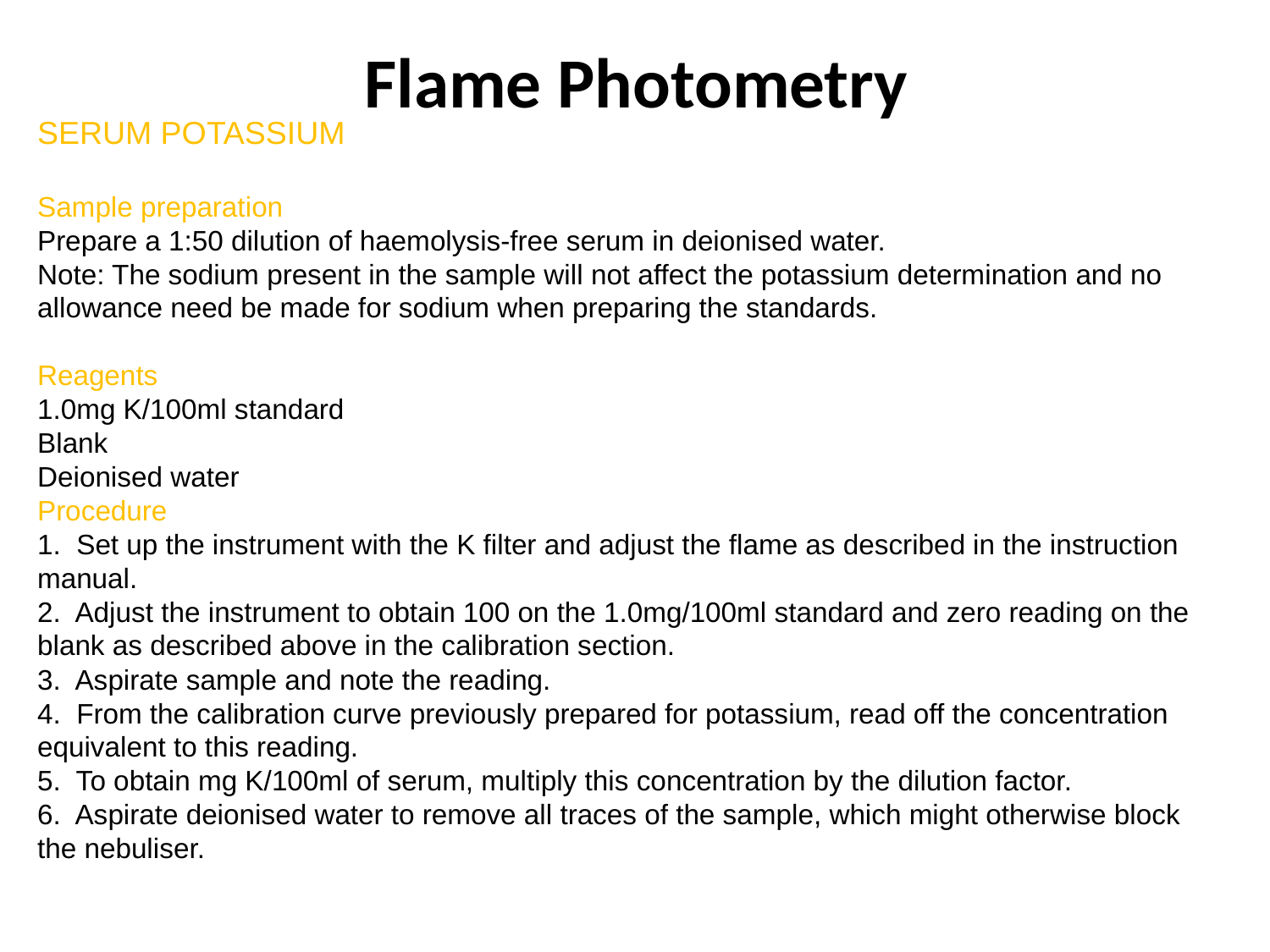

# Flame Photometry
SERUM POTASSIUM

Sample preparation
Prepare a 1:50 dilution of haemolysis-free serum in deionised water.
Note: The sodium present in the sample will not affect the potassium determination and no allowance need be made for sodium when preparing the standards.

Reagents
1.0mg K/100ml standard
Blank
Deionised water
Procedure
1.  Set up the instrument with the K filter and adjust the flame as described in the instruction manual.
2.  Adjust the instrument to obtain 100 on the 1.0mg/100ml standard and zero reading on the blank as described above in the calibration section.
3.  Aspirate sample and note the reading.
4.  From the calibration curve previously prepared for potassium, read off the concentration equivalent to this reading.
5.  To obtain mg K/100ml of serum, multiply this concentration by the dilution factor.
6.  Aspirate deionised water to remove all traces of the sample, which might otherwise block the nebuliser.